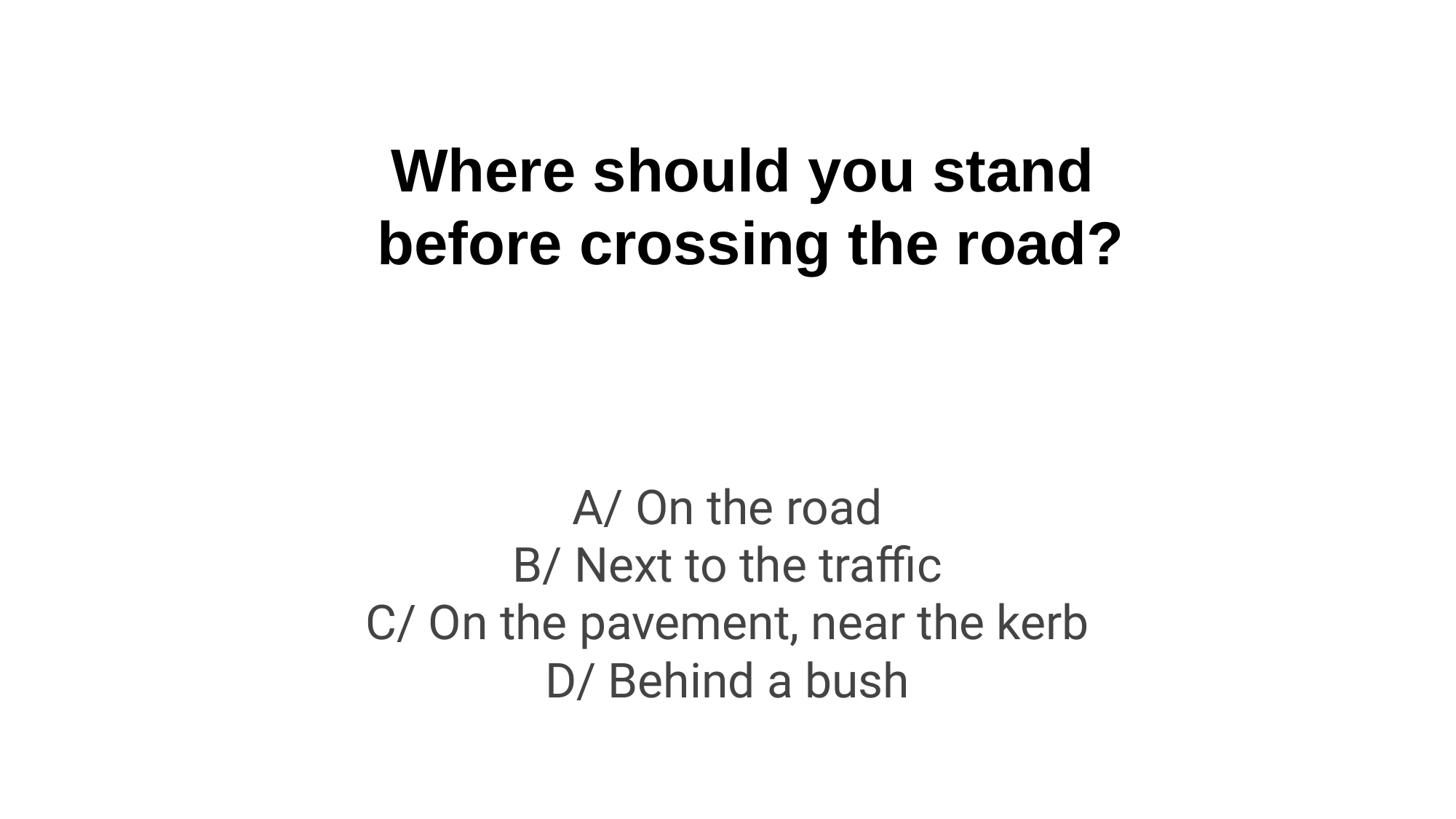

# Where should you stand before crossing the road?

A/ On the road
B/ Next to the traffic
C/ On the pavement, near the kerb
D/ Behind a bush